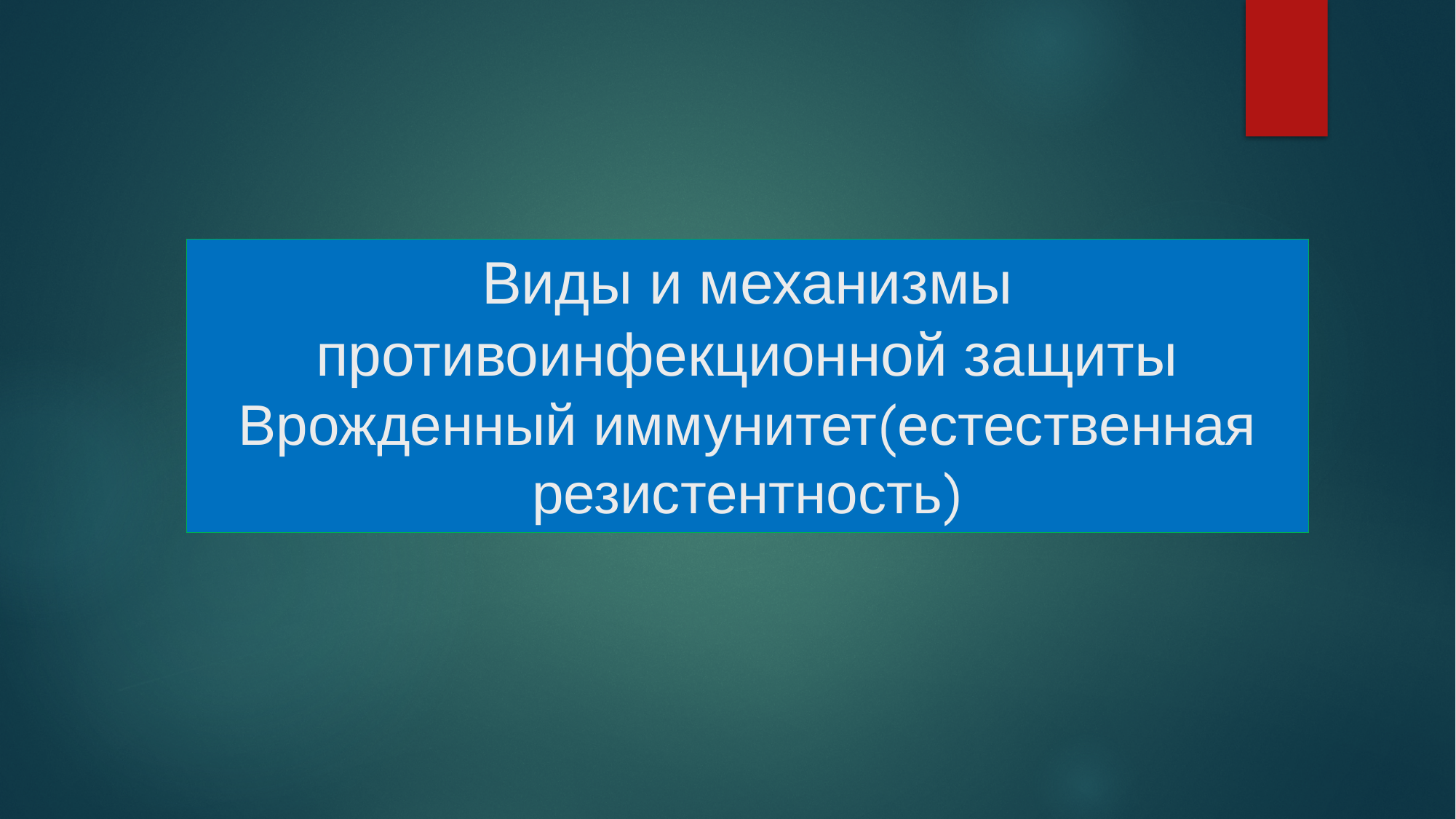

# Виды и механизмы противоинфекционной защиты Врожденный иммунитет(естественная резистентность)